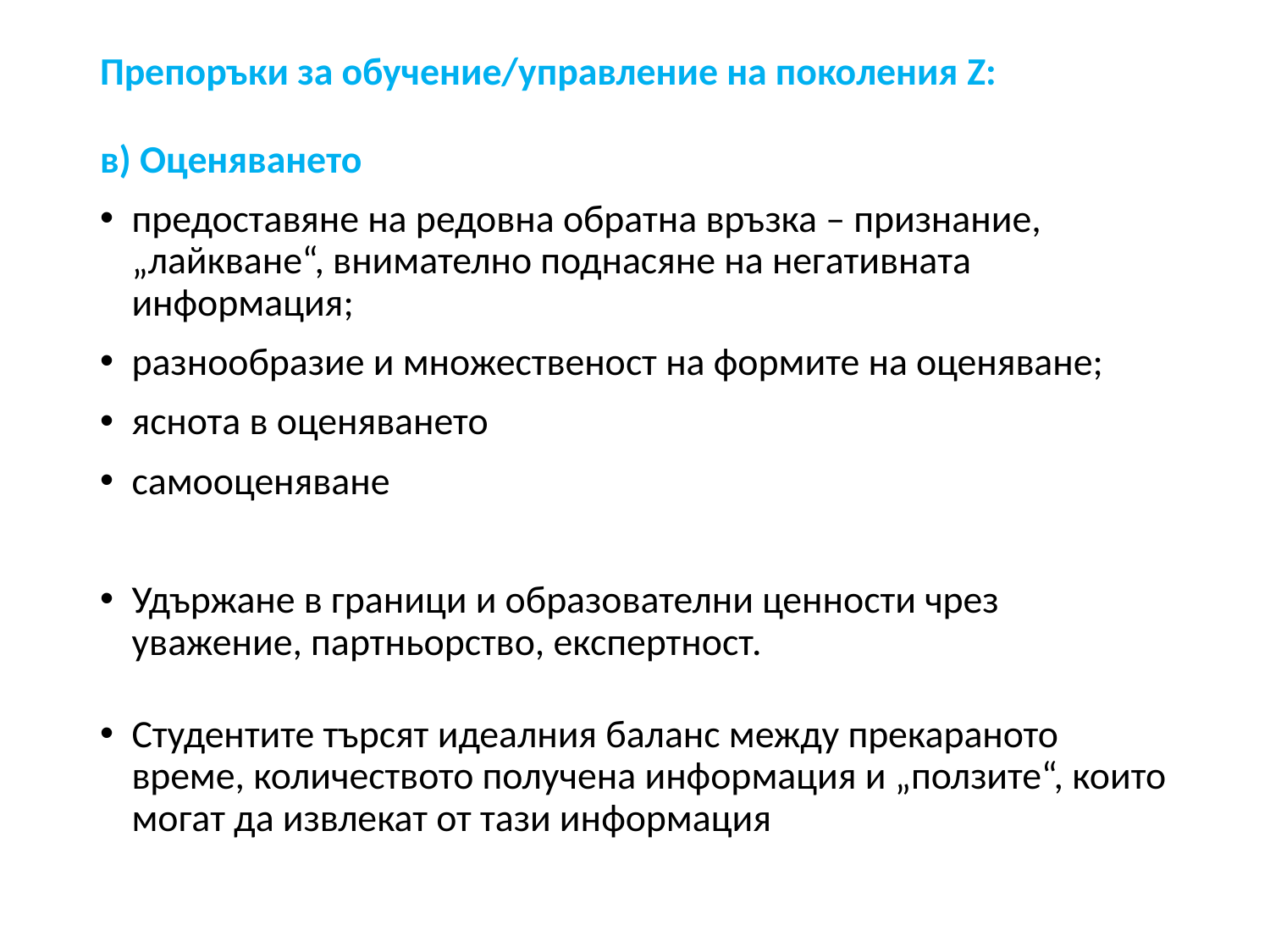

# Препоръки за обучение/управление на поколения Z:
в) Оценяването
предоставяне на редовна обратна връзка – признание, „лайкване“, внимателно поднасяне на негативната информация;
разнообразие и множественост на формите на оценяване;
яснота в оценяването
самооценяване

Удържане в граници и образователни ценности чрез уважение, партньорство, експертност.

Студентите търсят идеалния баланс между прекараното време, количеството получена информация и „ползите“, които могат да извлекат от тази информация